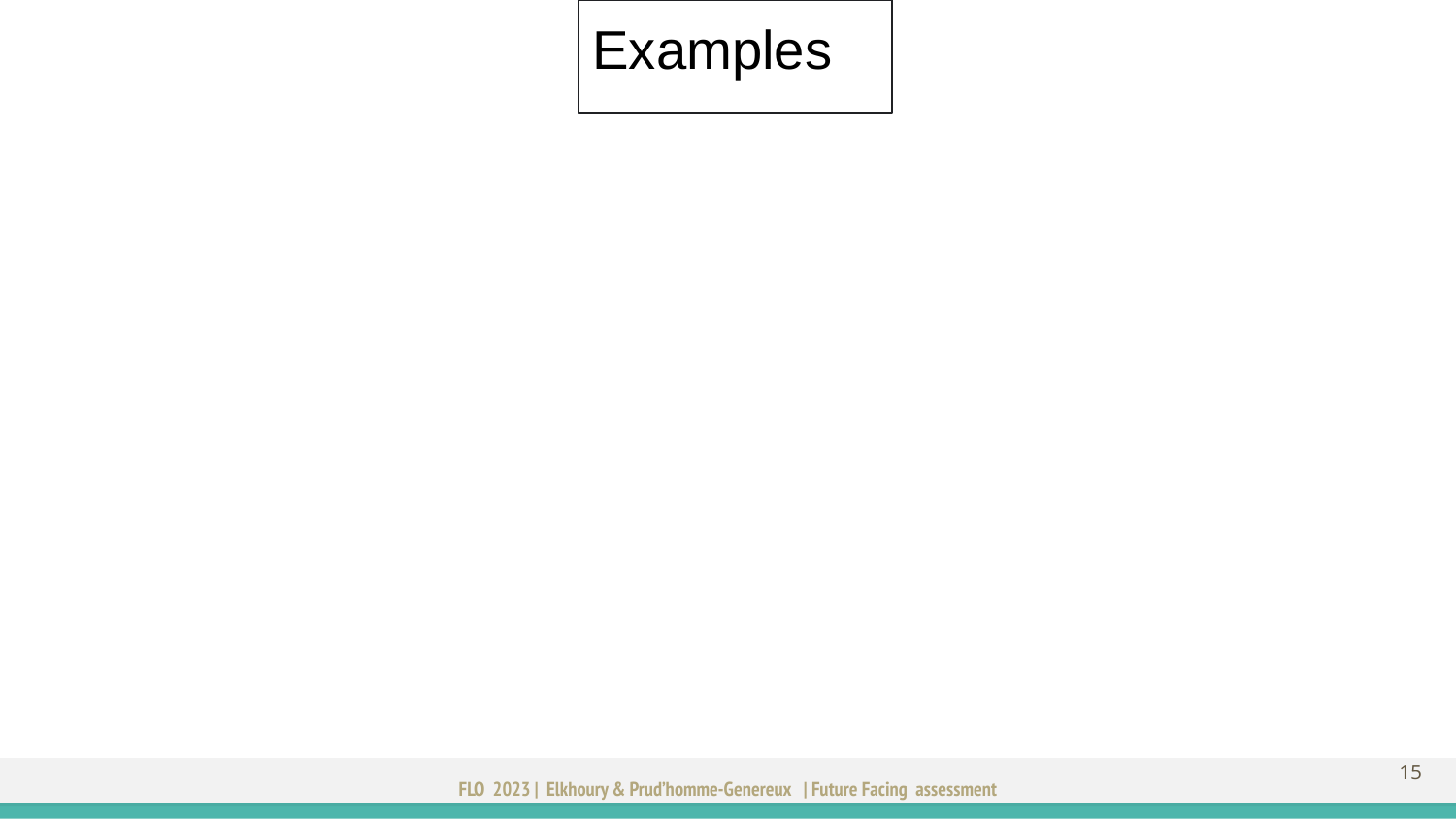

# Examples

15
FLO  2023 |  Elkhoury & Prud’homme-Genereux   | Future Facing  assessment